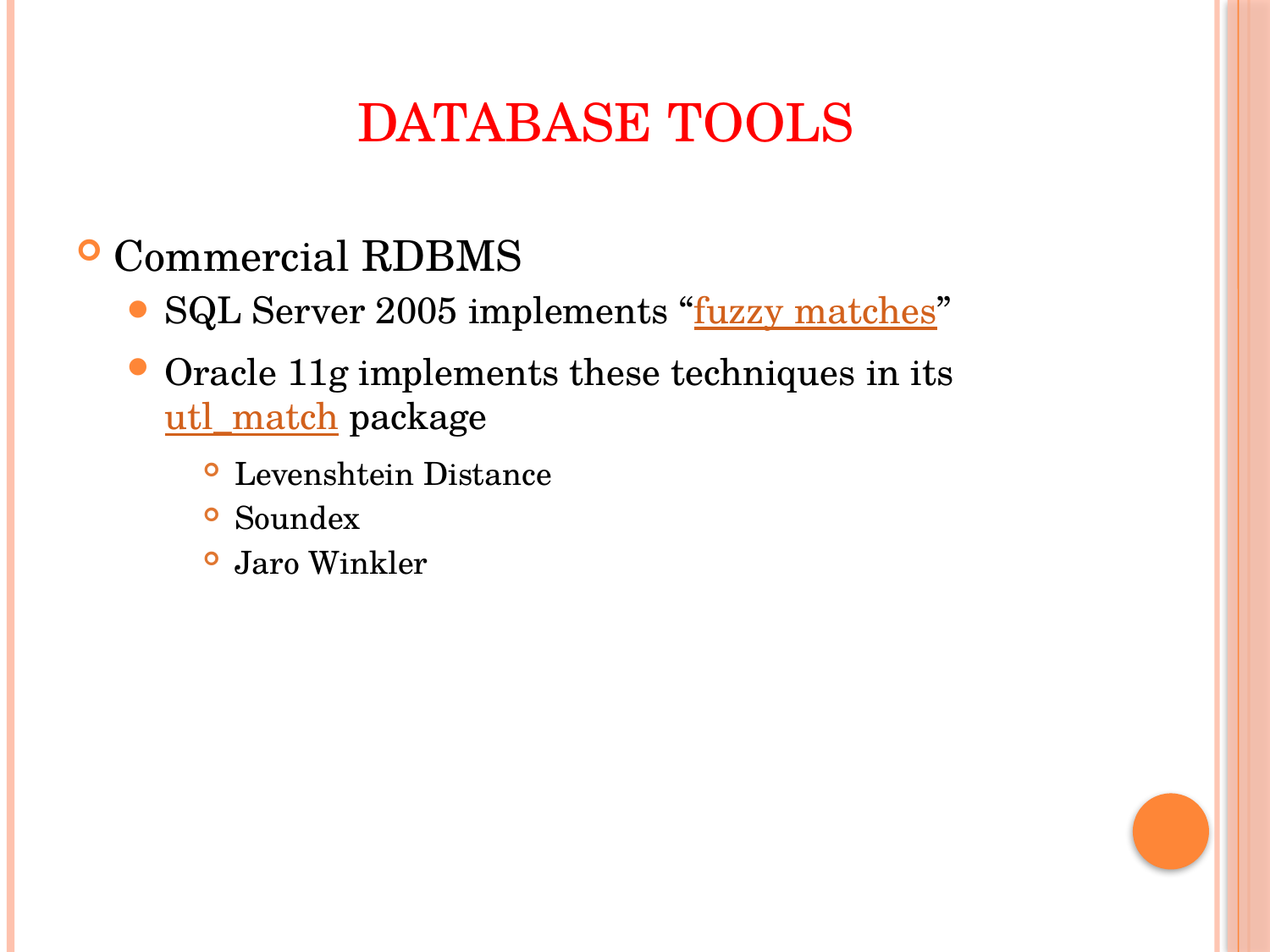

# DATABASE TOOLS
Commercial RDBMS
SQL Server 2005 implements “fuzzy matches”
Oracle 11g implements these techniques in its utl_match package
Levenshtein Distance
Soundex
Jaro Winkler